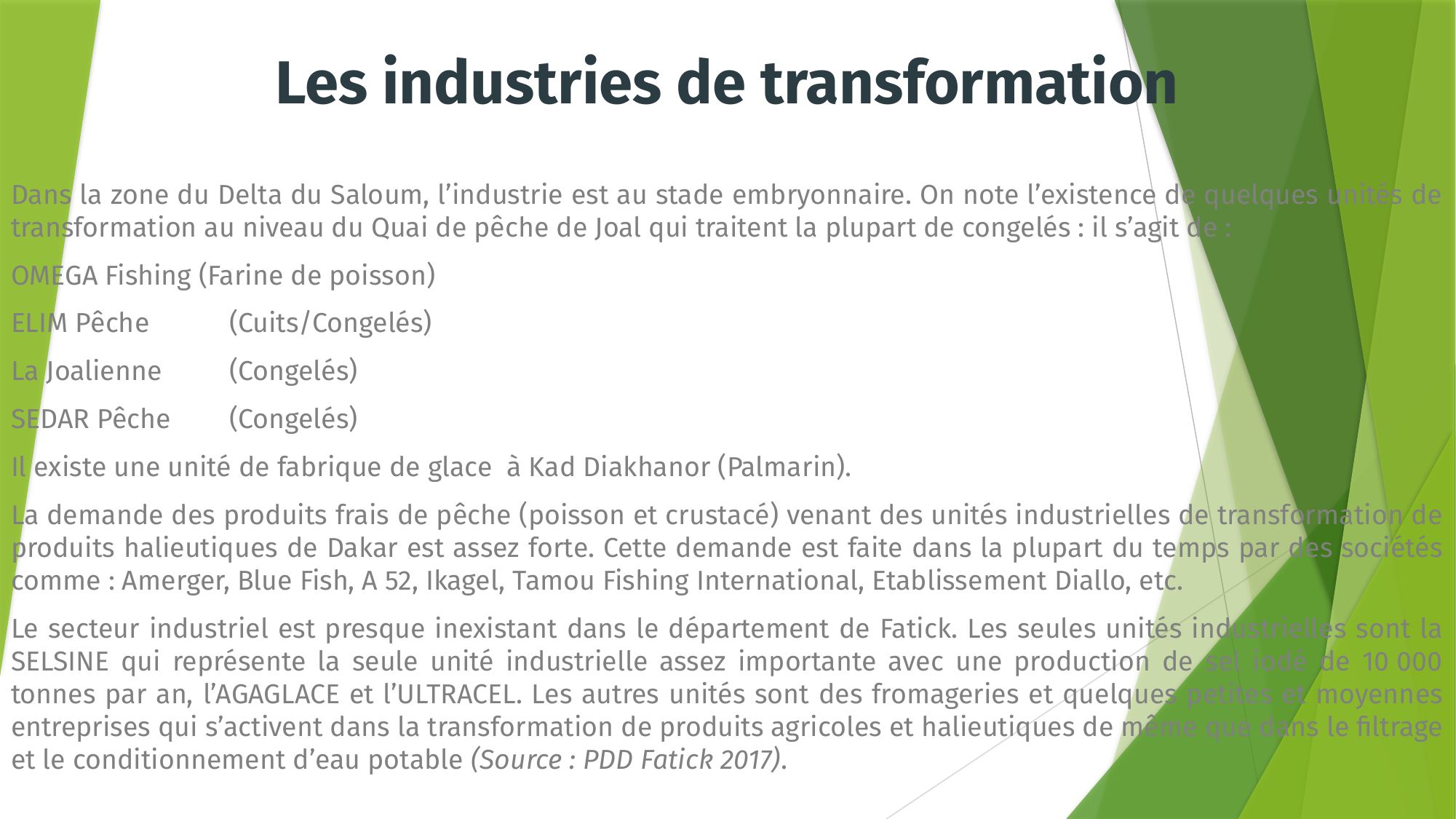

# Les industries de transformation
Dans la zone du Delta du Saloum, l’industrie est au stade embryonnaire. On note l’existence de quelques unités de transformation au niveau du Quai de pêche de Joal qui traitent la plupart de congelés : il s’agit de :
OMEGA Fishing (Farine de poisson)
ELIM Pêche	(Cuits/Congelés)
La Joalienne	(Congelés)
SEDAR Pêche	(Congelés)
Il existe une unité de fabrique de glace  à Kad Diakhanor (Palmarin).
La demande des produits frais de pêche (poisson et crustacé) venant des unités industrielles de transformation de produits halieutiques de Dakar est assez forte. Cette demande est faite dans la plupart du temps par des sociétés comme : Amerger, Blue Fish, A 52, Ikagel, Tamou Fishing International, Etablissement Diallo, etc.
Le secteur industriel est presque inexistant dans le département de Fatick. Les seules unités industrielles sont la SELSINE qui représente la seule unité industrielle assez importante avec une production de sel iodé de 10 000 tonnes par an, l’AGAGLACE et l’ULTRACEL. Les autres unités sont des fromageries et quelques petites et moyennes entreprises qui s’activent dans la transformation de produits agricoles et halieutiques de même que dans le filtrage et le conditionnement d’eau potable (Source : PDD Fatick 2017).